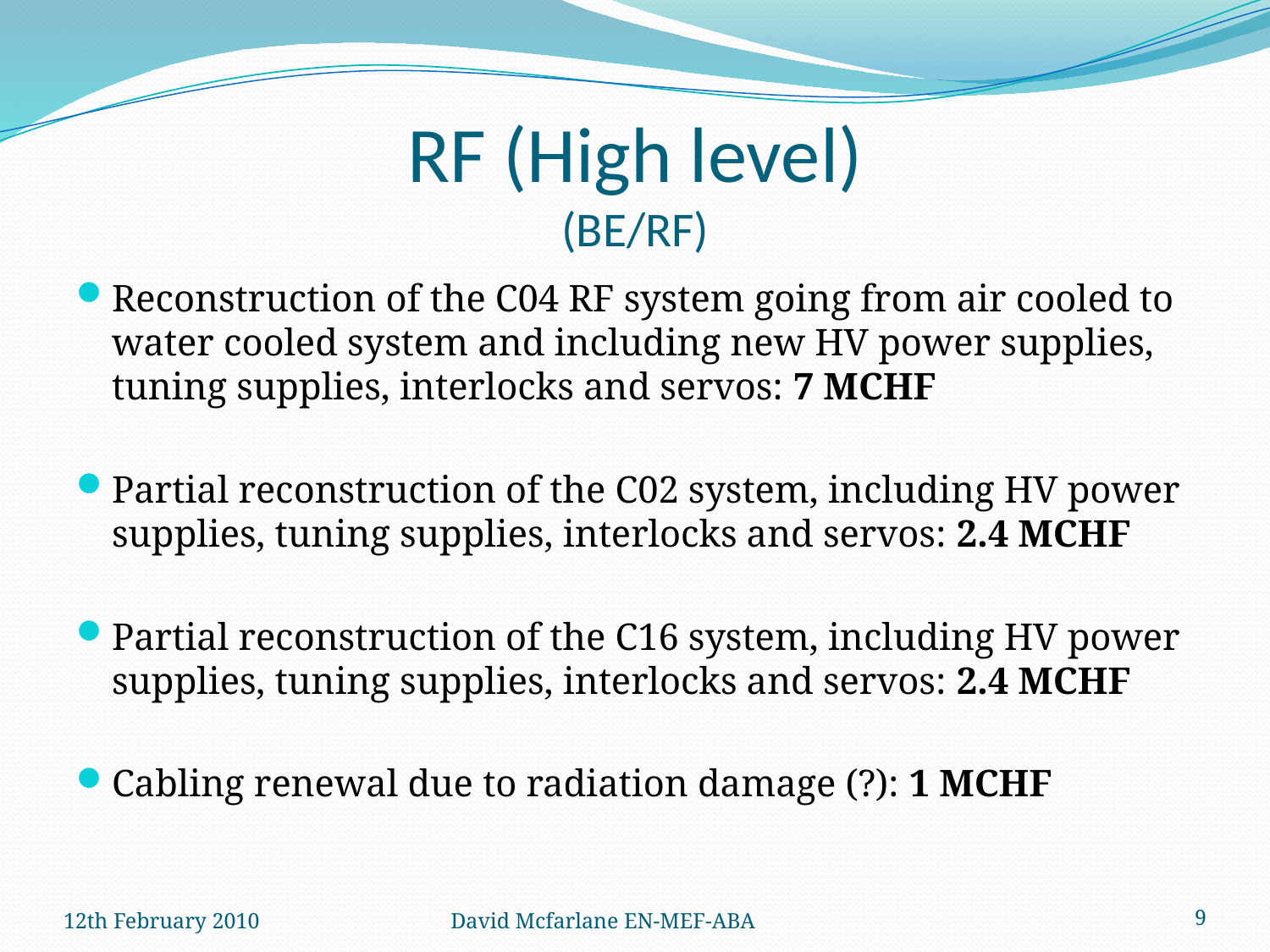

# RF (High level) (BE/RF)
Reconstruction of the C04 RF system going from air cooled to water cooled system and including new HV power supplies, tuning supplies, interlocks and servos: 7 MCHF

Partial reconstruction of the C02 system, including HV power supplies, tuning supplies, interlocks and servos: 2.4 MCHF

Partial reconstruction of the C16 system, including HV power supplies, tuning supplies, interlocks and servos: 2.4 MCHF

Cabling renewal due to radiation damage (?): 1 MCHF
12th February 2010
David Mcfarlane EN-MEF-ABA
9